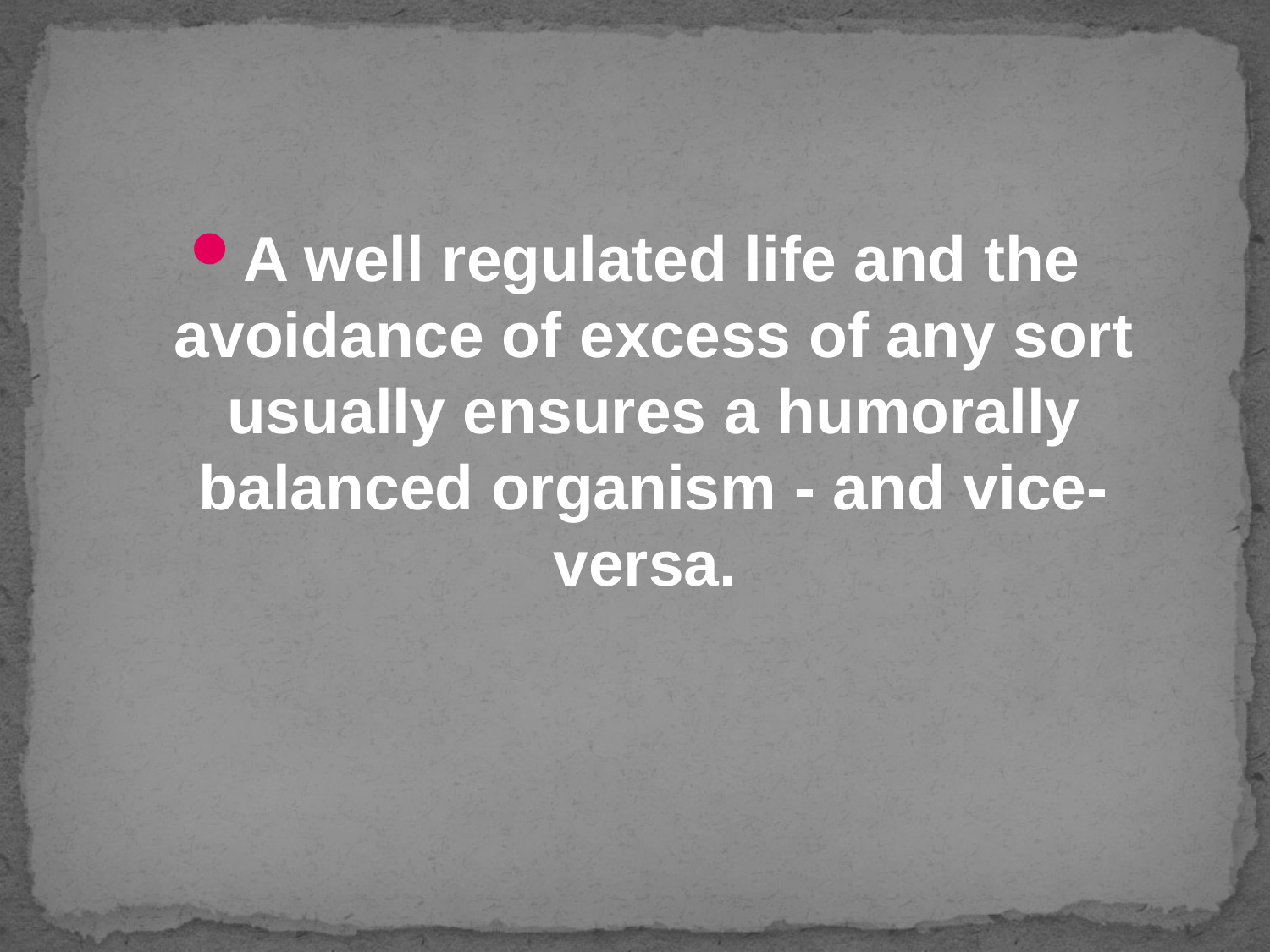

#
A well regulated life and the avoidance of excess of any sort usually ensures a humorally balanced organism - and vice-versa.